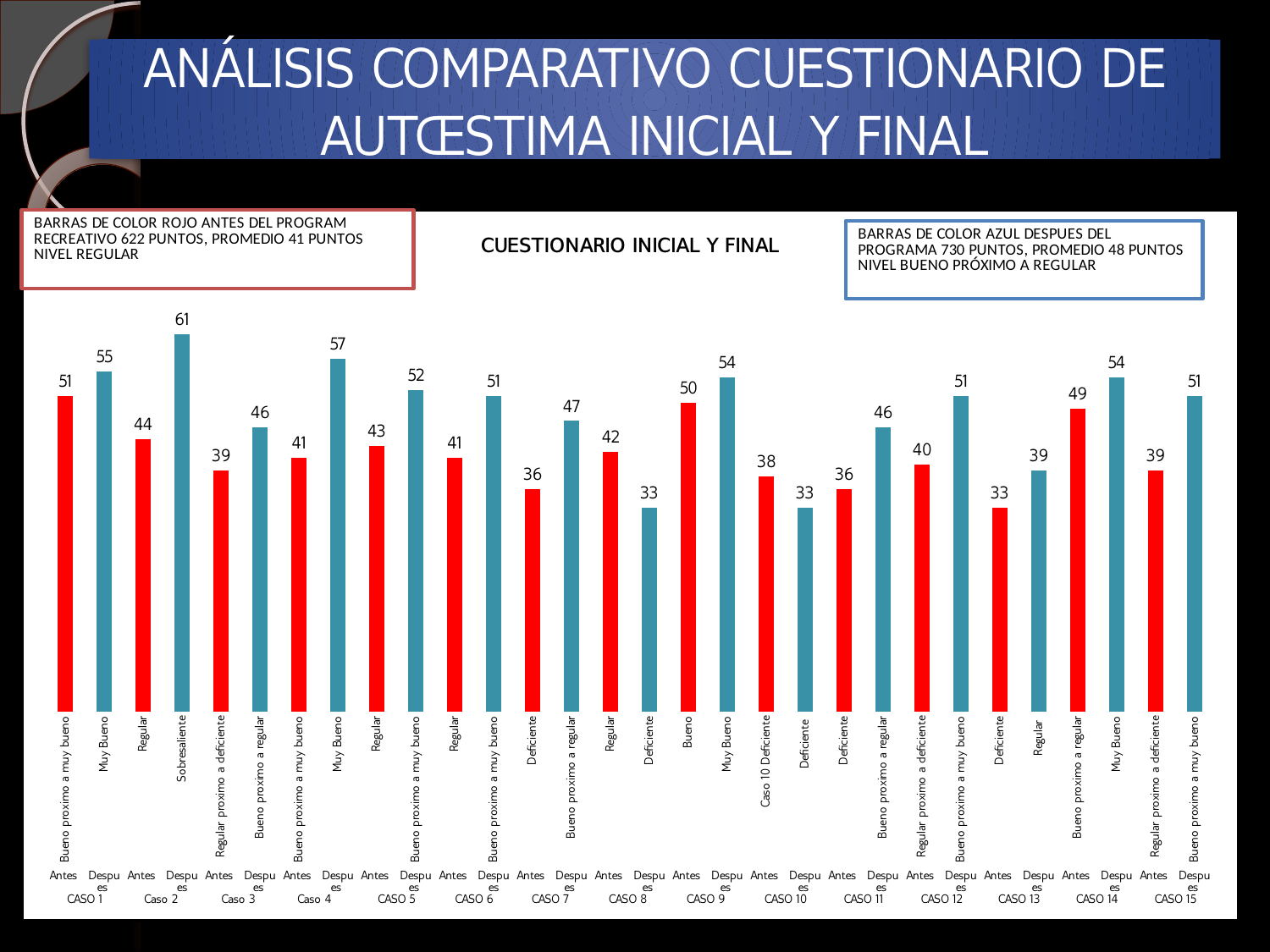

ANÁLISIS COMPARATIVO CUESTIONARIO DE AUTOESTIMA INICIAL Y FINAL

### Chart: CUESTIONARIO INICIAL Y FINAL

| Category |  |
|---|---|
|   Bueno proximo a muy bueno | 51.0 |
|  Muy Bueno | 55.0 |
|  Regular | 44.0 |
|  Sobresaliente | 61.0 |
|  Regular proximo a deficiente | 39.0 |
|  Bueno proximo a regular | 46.0 |
|   Bueno proximo a muy bueno | 41.0 |
|   Muy Bueno | 57.0 |
|  Regular | 43.0 |
|  Bueno proximo a muy bueno | 52.0 |
|  Regular | 41.0 |
|  Bueno proximo a muy bueno | 51.0 |
|  Deficiente | 36.0 |
|  Bueno proximo a regular | 47.0 |
|  Regular | 42.0 |
|  Deficiente | 33.0 |
|  Bueno | 50.0 |
|  Muy Bueno | 54.0 |
| Caso 10 Deficiente | 38.0 |
|  Deficiente  | 33.0 |
| Deficiente | 36.0 |
|  Bueno proximo a regular | 46.0 |
|  Regular proximo a deficiente | 40.0 |
| Bueno proximo a muy bueno | 51.0 |
|  Deficiente | 33.0 |
|  Regular  | 39.0 |
|  Bueno proximo a regular | 49.0 |
| Muy Bueno | 54.0 |
|  Regular proximo a deficiente | 39.0 |
|  Bueno proximo a muy bueno | 51.0 |